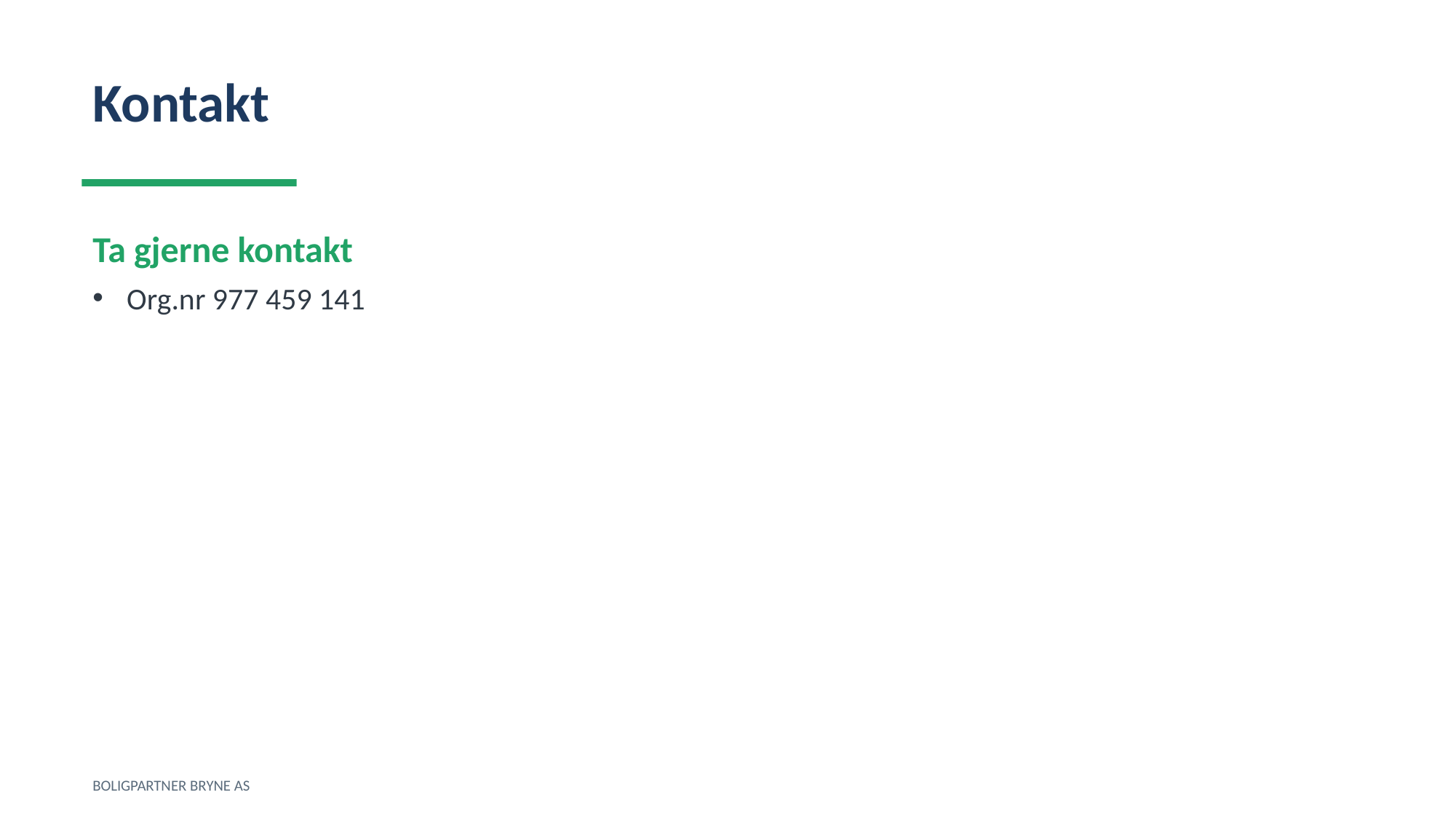

Kontakt

Ta gjerne kontakt
Org.nr 977 459 141
BOLIGPARTNER BRYNE AS